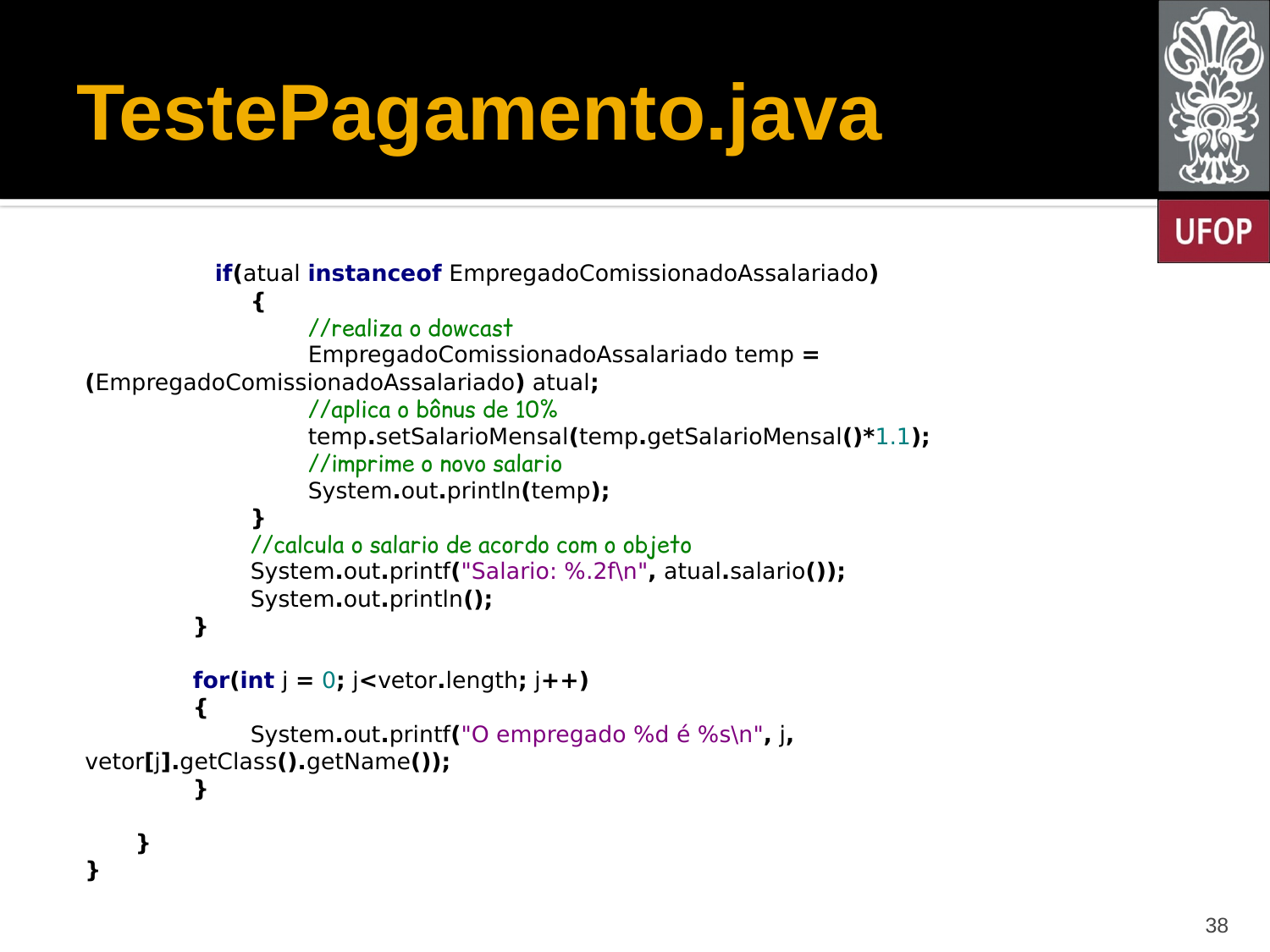

# TestePagamento.java
 	           if(atual instanceof EmpregadoComissionadoAssalariado)
                       {
                               //realiza o dowcast
                               EmpregadoComissionadoAssalariado temp = 					(EmpregadoComissionadoAssalariado) atual;
                               //aplica o bônus de 10%
                               temp.setSalarioMensal(temp.getSalarioMensal()*1.1);
                               //imprime o novo salario
                               System.out.println(temp);
                       }
                       //calcula o salario de acordo com o objeto
                       System.out.printf("Salario: %.2f\n", atual.salario());
                       System.out.println();
               }

               for(int j = 0; j<vetor.length; j++)
               {
                       System.out.printf("O empregado %d é %s\n", j, 							vetor[j].getClass().getName());
               }

       }
}
38